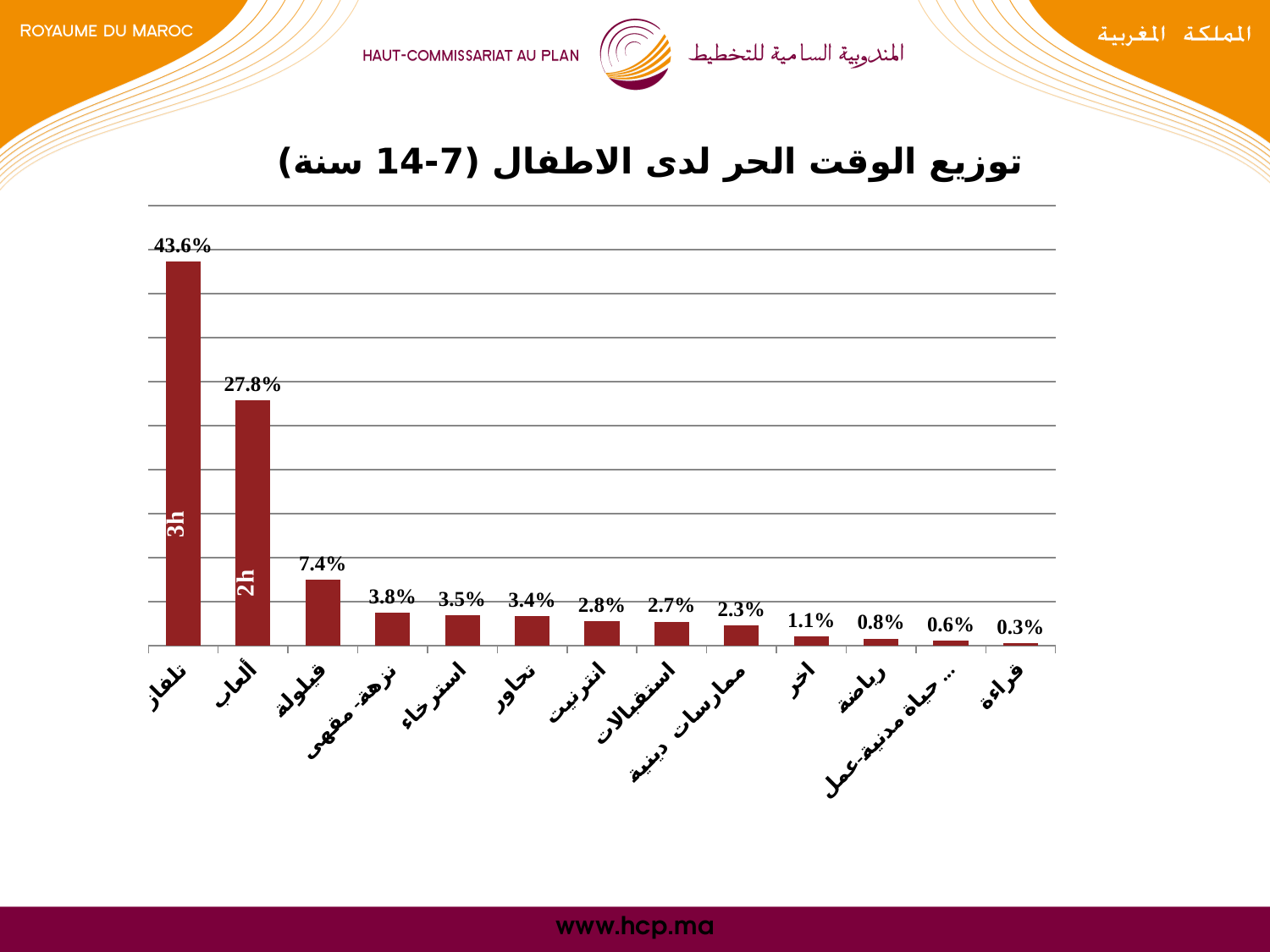

# توزيع الوقت الحر لدى الاطفال (7-14 سنة)

### Chart

| Category |  |
|---|---|
| تلفاز | 0.436038318865373 |
| ألعاب | 0.27833162222006147 |
| قيلولة | 0.07443748903384013 |
| نزهة- مقهى | 0.037502944378762414 |
| استرخاء | 0.03485121789684434 |
| تحاور | 0.03355800384228637 |
| انترنيت | 0.02783725383862404 |
| استقبالات | 0.027206044210721602 |
| ممارسات  دينية | 0.02316135436807435 |
| اخر | 0.010692236472594308 |
| رياضة | 0.008057161195378854 |
| حياة مدنية-عمل تطوعي | 0.0057340417757742205 |
| قراءة | 0.0025923119016664454 |